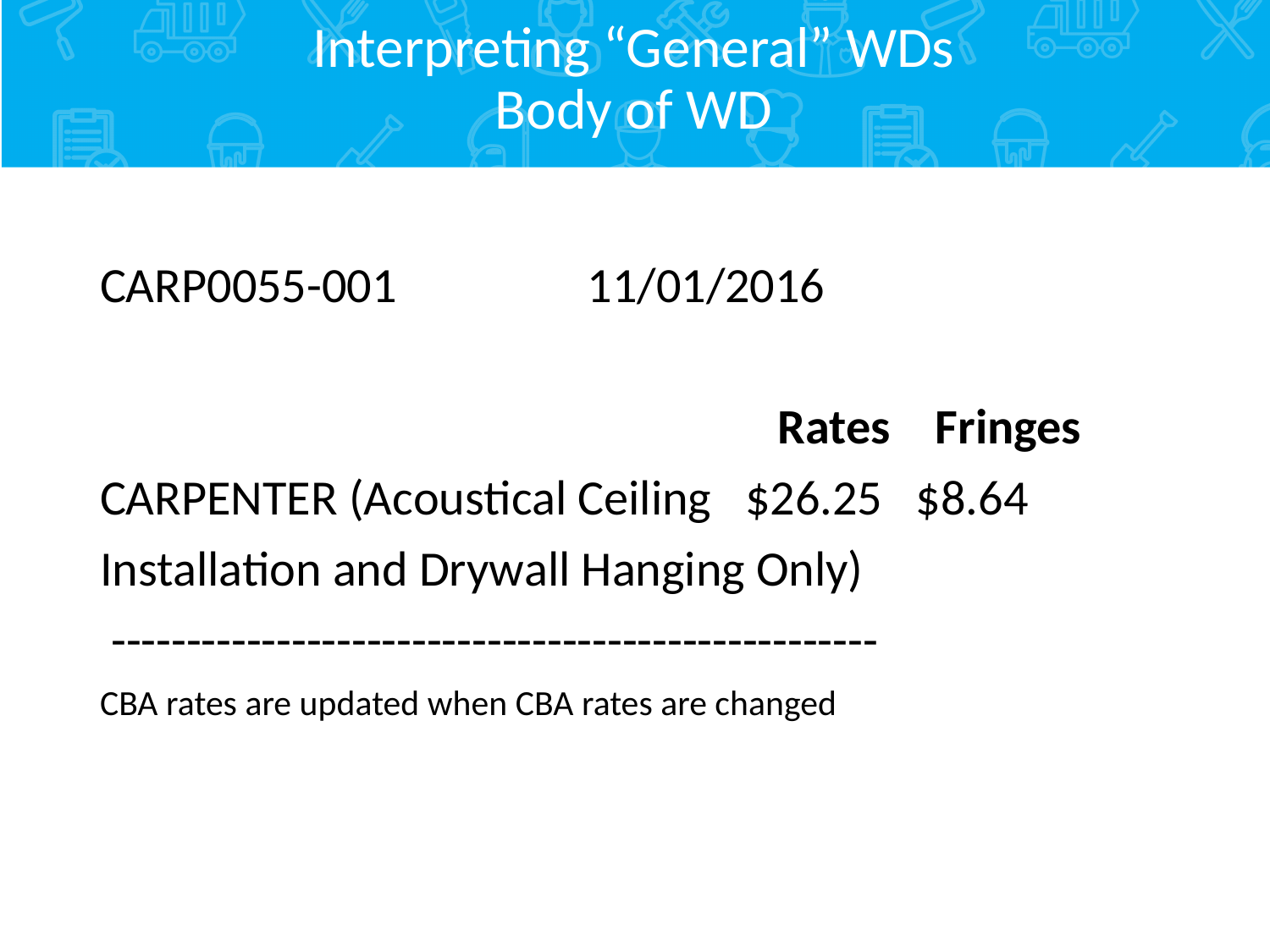

# Interpreting “General” WDs Body of WD
CARP0055-001                 11/01/2016

	  					 Rates    Fringes
CARPENTER (Acoustical Ceiling   $26.25   $8.64
Installation and Drywall Hanging Only)
 ---------------------------------------------------
CBA rates are updated when CBA rates are changed